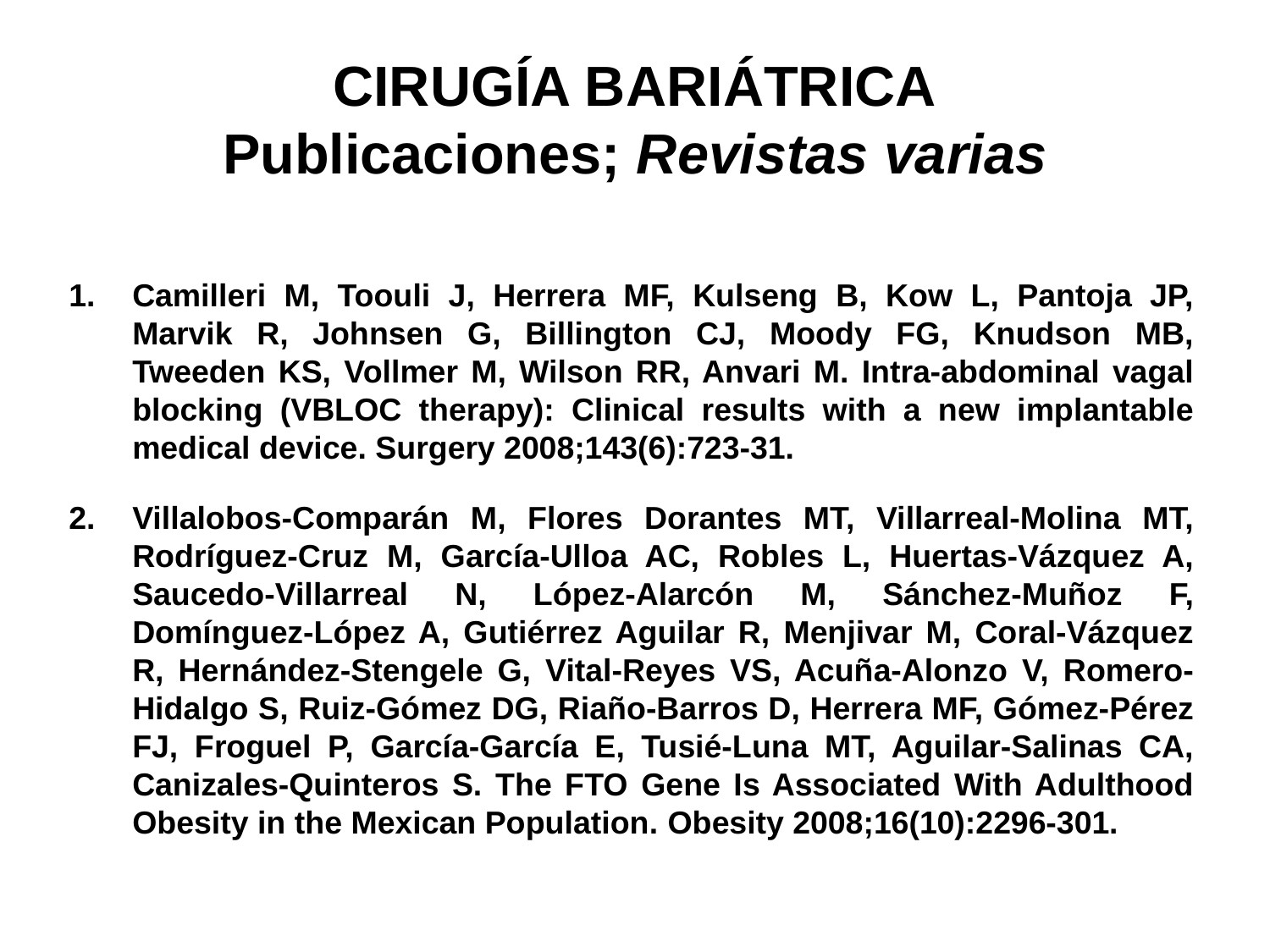

# CIRUGÍA BARIÁTRICA Publicaciones; Revistas varias
Camilleri M, Toouli J, Herrera MF, Kulseng B, Kow L, Pantoja JP, Marvik R, Johnsen G, Billington CJ, Moody FG, Knudson MB, Tweeden KS, Vollmer M, Wilson RR, Anvari M. Intra-abdominal vagal blocking (VBLOC therapy): Clinical results with a new implantable medical device. Surgery 2008;143(6):723-31.
Villalobos-Comparán M, Flores Dorantes MT, Villarreal-Molina MT, Rodríguez-Cruz M, García-Ulloa AC, Robles L, Huertas-Vázquez A, Saucedo-Villarreal N, López-Alarcón M, Sánchez-Muñoz F, Domínguez-López A, Gutiérrez Aguilar R, Menjivar M, Coral-Vázquez R, Hernández-Stengele G, Vital-Reyes VS, Acuña-Alonzo V, Romero-Hidalgo S, Ruiz-Gómez DG, Riaño-Barros D, Herrera MF, Gómez-Pérez FJ, Froguel P, García-García E, Tusié-Luna MT, Aguilar-Salinas CA, Canizales-Quinteros S. The FTO Gene Is Associated With Adulthood Obesity in the Mexican Population. Obesity 2008;16(10):2296-301.